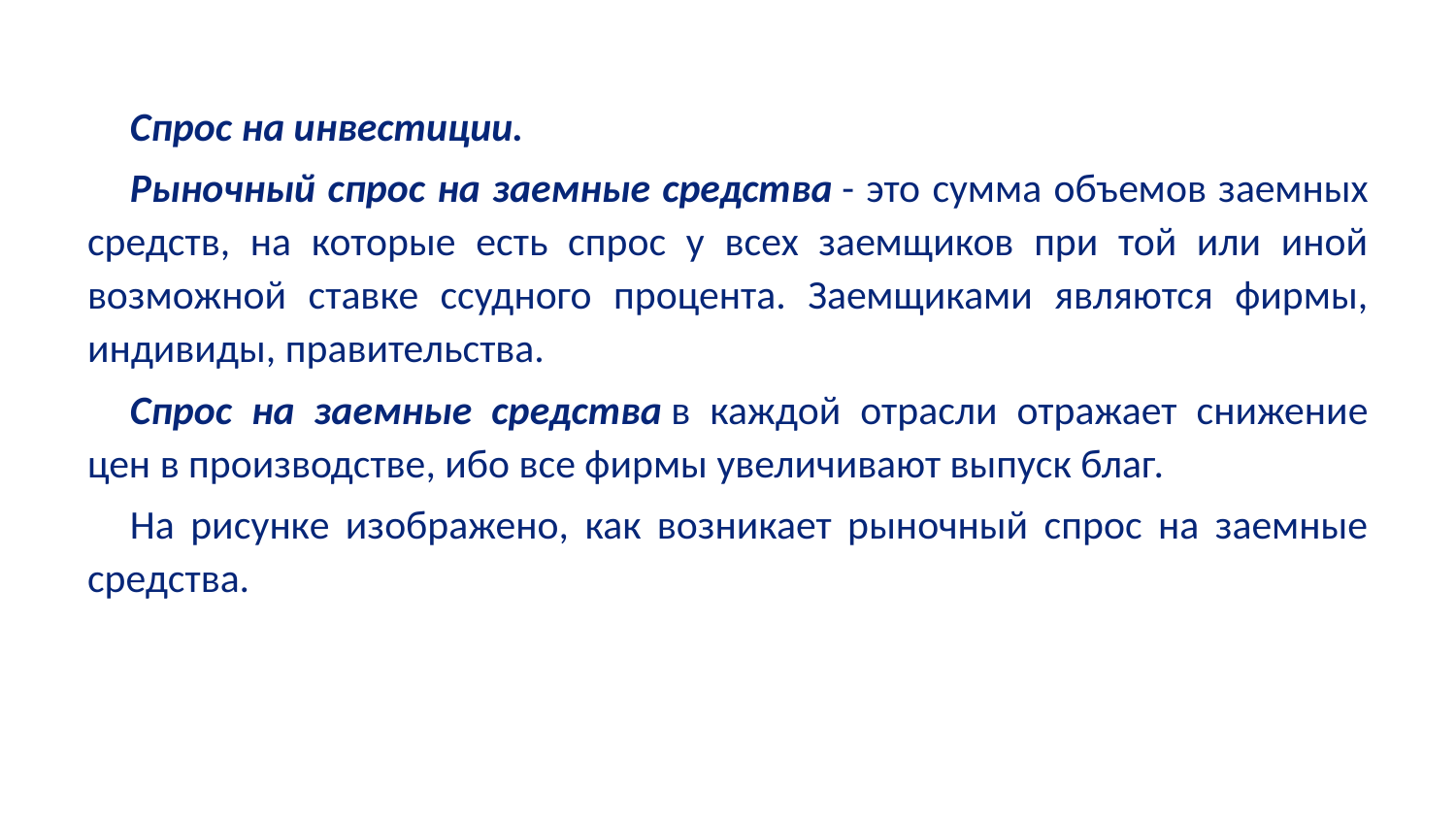

Спрос на инвестиции.
Рыночный спрос на заемные средства - это сумма объемов заемных средств, на которые есть спрос у всех заемщиков при той или иной возможной ставке ссудного процента. Заемщиками являются фирмы, индивиды, правительства.
Спрос на заемные средства в каждой отрасли отражает снижение цен в производстве, ибо все фирмы увеличивают выпуск благ.
На рисунке изображено, как возникает рыночный спрос на заемные средства.